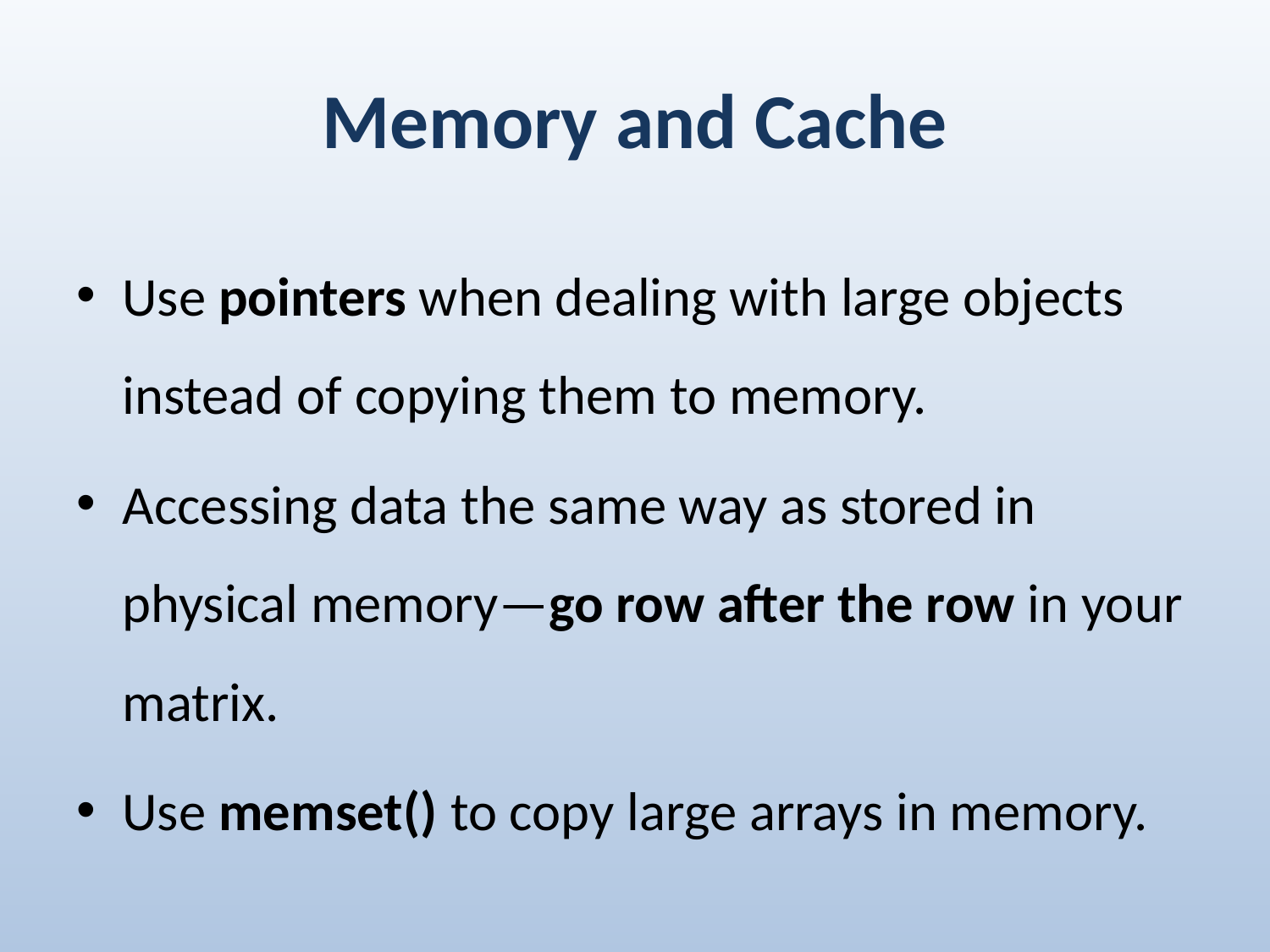

# Memory and Cache
Use pointers when dealing with large objects instead of copying them to memory.
Accessing data the same way as stored in physical memory—go row after the row in your matrix.
Use memset() to copy large arrays in memory.